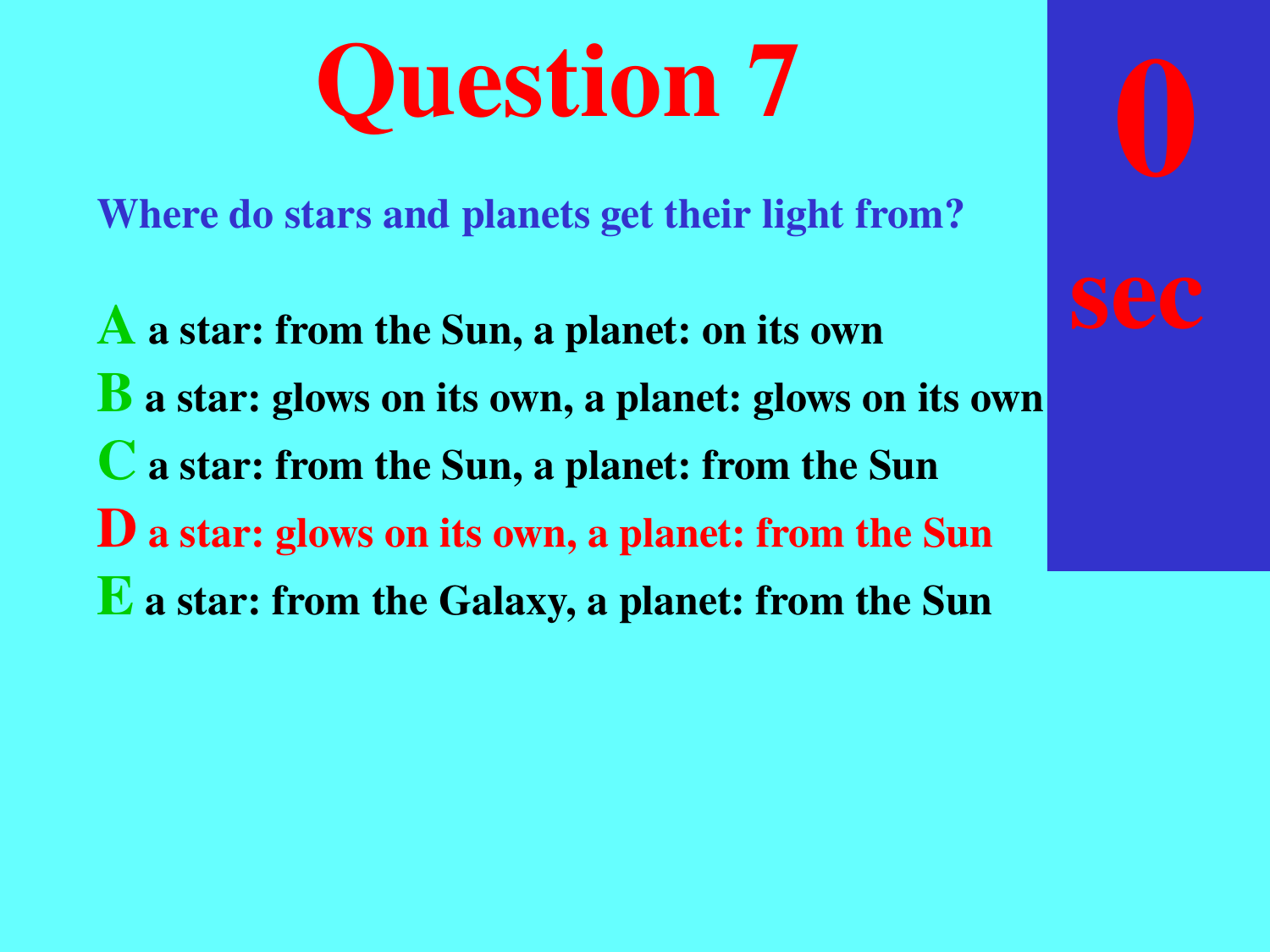

sec
30
29
28
27
26
25
24
23
22
21
20
18
17
16
15
14
13
12
11
10
 9
 8
 7
 6
 5
 4
 3
 2
 1
 0
19
# Question 7
Where do stars and planets get their light from?

A a star: from the Sun, a planet: on its own
B a star: glows on its own, a planet: glows on its own
C a star: from the Sun, a planet: from the Sun
D a star: glows on its own, a planet: from the Sun
E a star: from the Galaxy, a planet: from the Sun